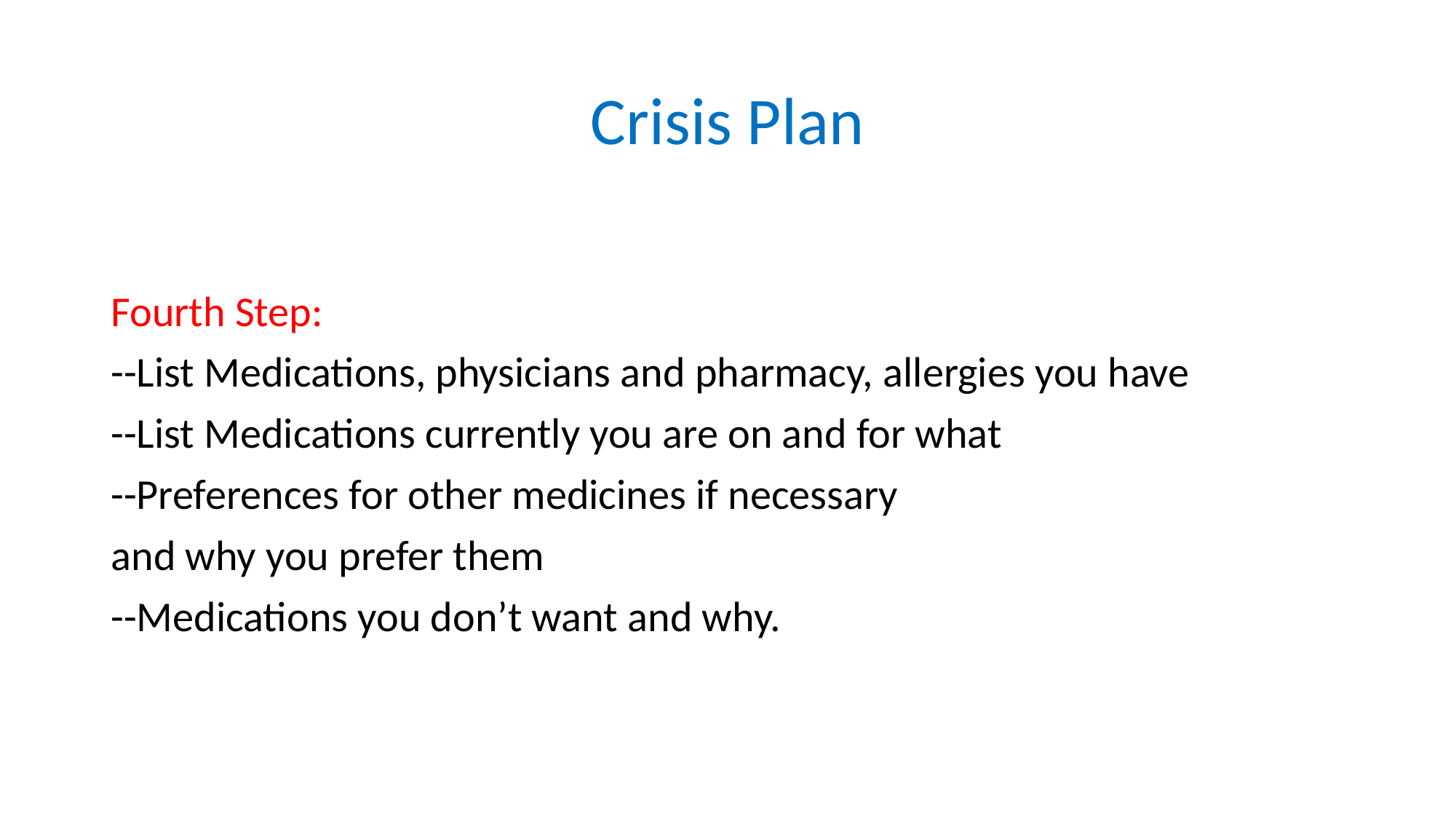

# Crisis Plan

Fourth Step:
--List Medications, physicians and pharmacy, allergies you have
--List Medications currently you are on and for what
--Preferences for other medicines if necessary
and why you prefer them
--Medications you don’t want and why.